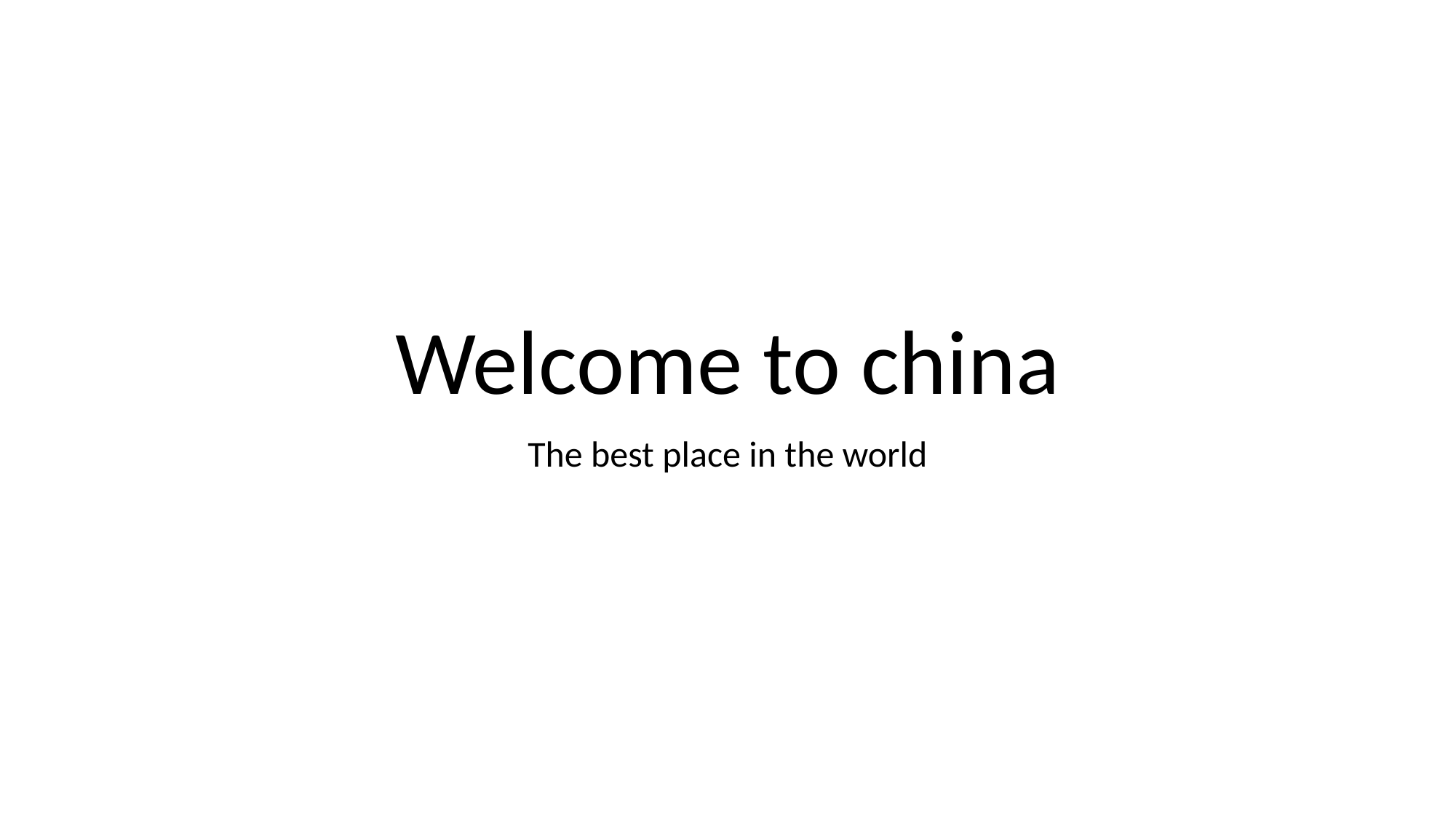

# Welcome to china
The best place in the world